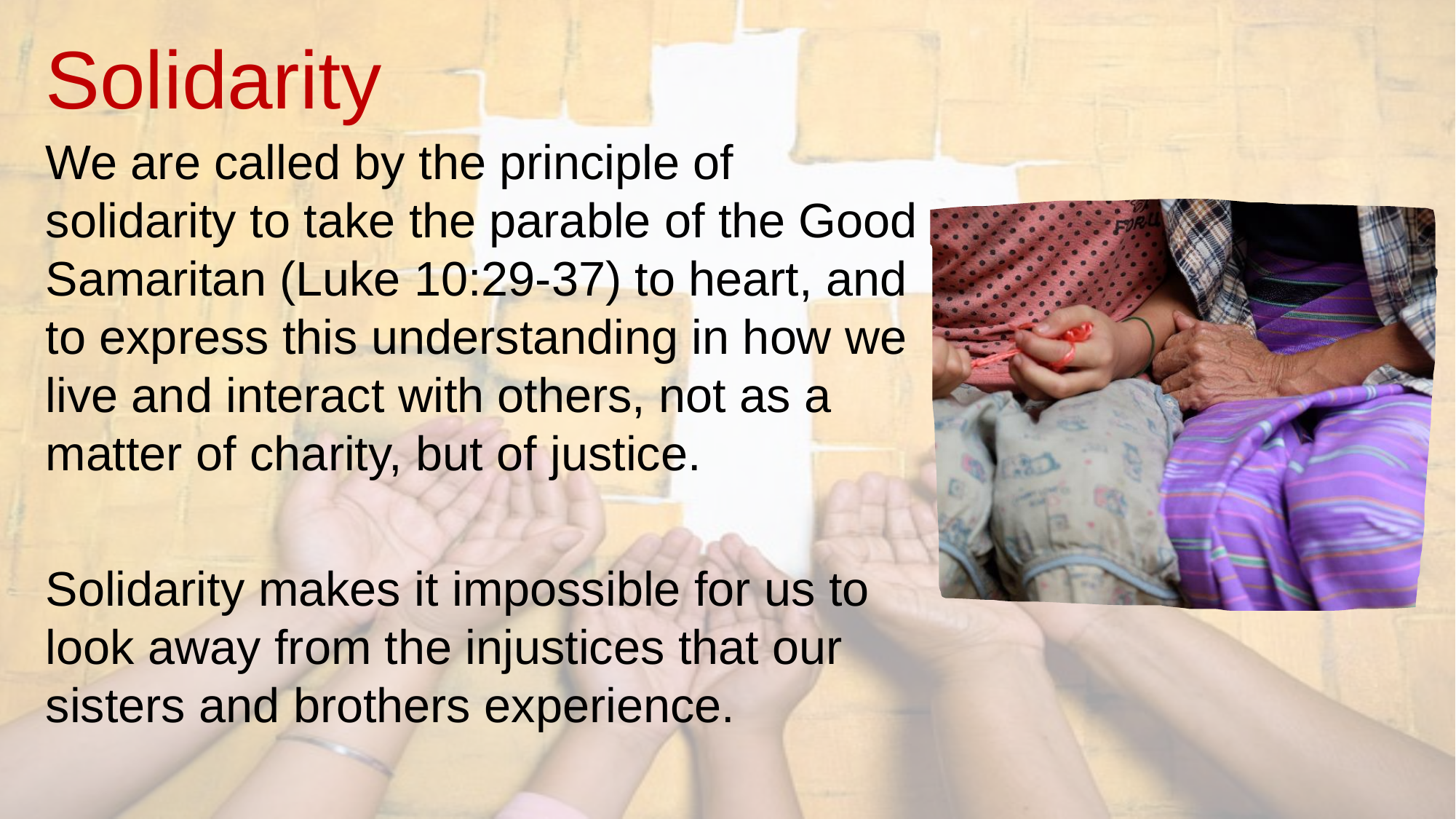

Solidarity
We are called by the principle of solidarity to take the parable of the Good Samaritan (Luke 10:29-37) to heart, and to express this understanding in how we live and interact with others, not as a matter of charity, but of justice.

Solidarity makes it impossible for us to look away from the injustices that our sisters and brothers experience.